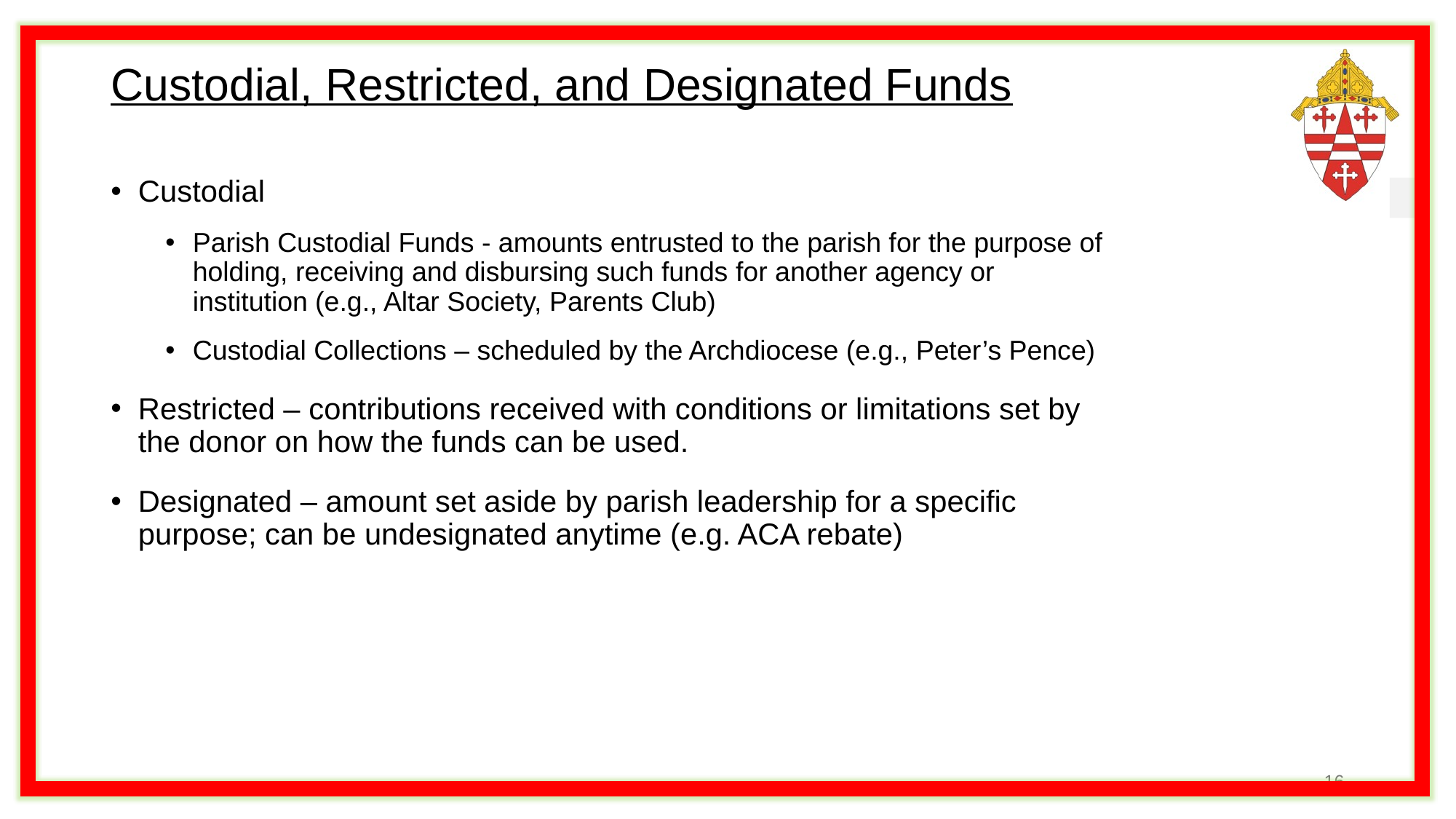

# Custodial, Restricted, and Designated Funds
Custodial
Parish Custodial Funds - amounts entrusted to the parish for the purpose of holding, receiving and disbursing such funds for another agency or institution (e.g., Altar Society, Parents Club)
Custodial Collections – scheduled by the Archdiocese (e.g., Peter’s Pence)
Restricted – contributions received with conditions or limitations set by the donor on how the funds can be used.
Designated – amount set aside by parish leadership for a specific purpose; can be undesignated anytime (e.g. ACA rebate)
16